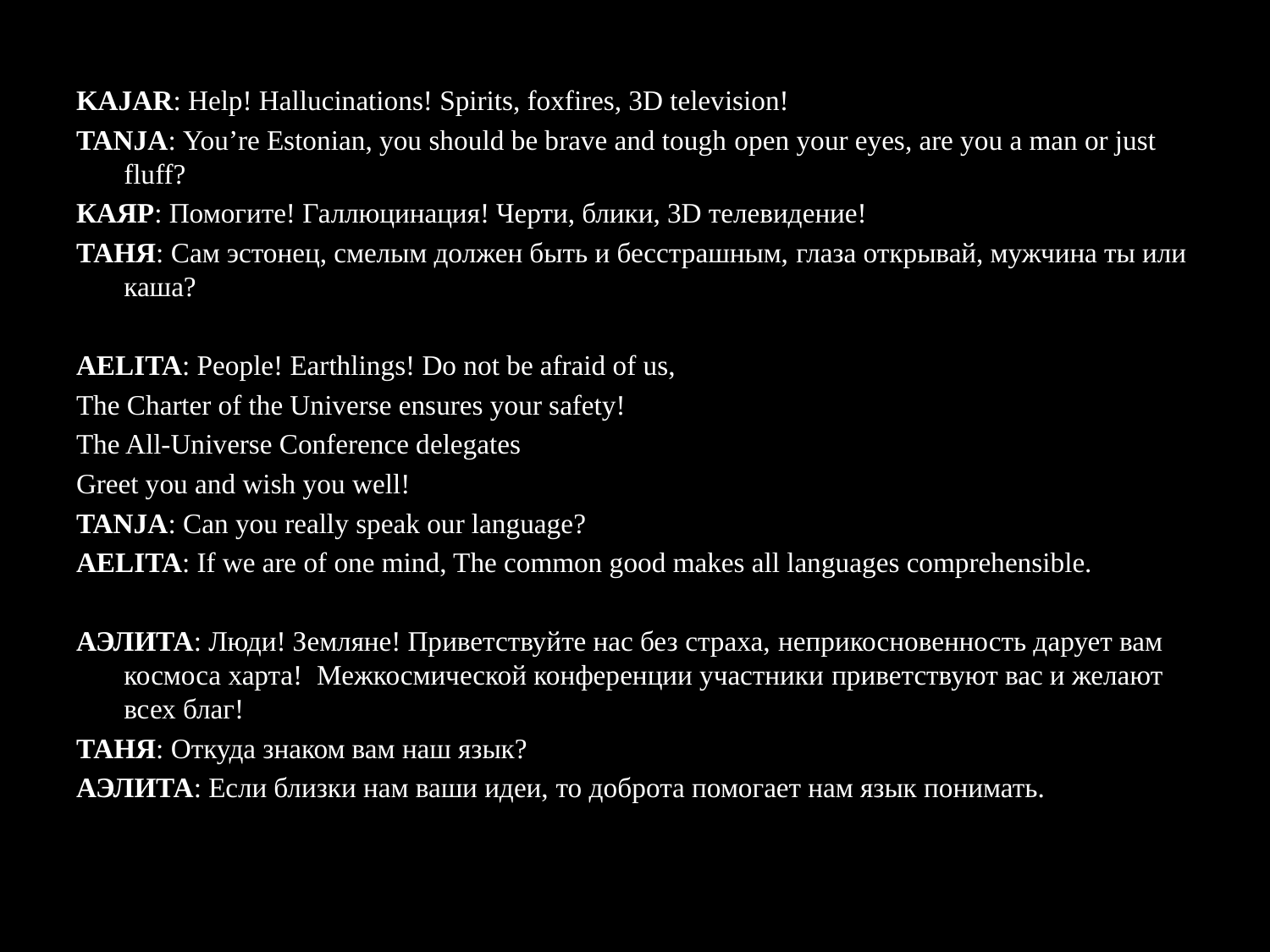

KAJAR: Help! Hallucinations! Spirits, foxfires, 3D television!
TANJA: You’re Estonian, you should be brave and tough open your eyes, are you a man or just fluff?
КАЯР: Помогите! Галлюцинация! Черти, блики, 3D телевидение!
ТАНЯ: Сам эстонец, смелым должен быть и бесстрашным, глаза открывай, мужчина ты или каша?

AELITA: People! Earthlings! Do not be afraid of us,
The Charter of the Universe ensures your safety!
The All-Universe Conference delegates
Greet you and wish you well!
TANJA: Can you really speak our language?
AELITA: If we are of one mind, The common good makes all languages comprehensible.

АЭЛИТА: Люди! Земляне! Приветствуйте нас без страха, неприкосновенность дарует вам космоса харта!  Межкосмической конференции участники приветствуют вас и желают всех благ!
ТАНЯ: Откуда знаком вам наш язык?
АЭЛИТА: Если близки нам ваши идеи, то доброта помогает нам язык понимать.